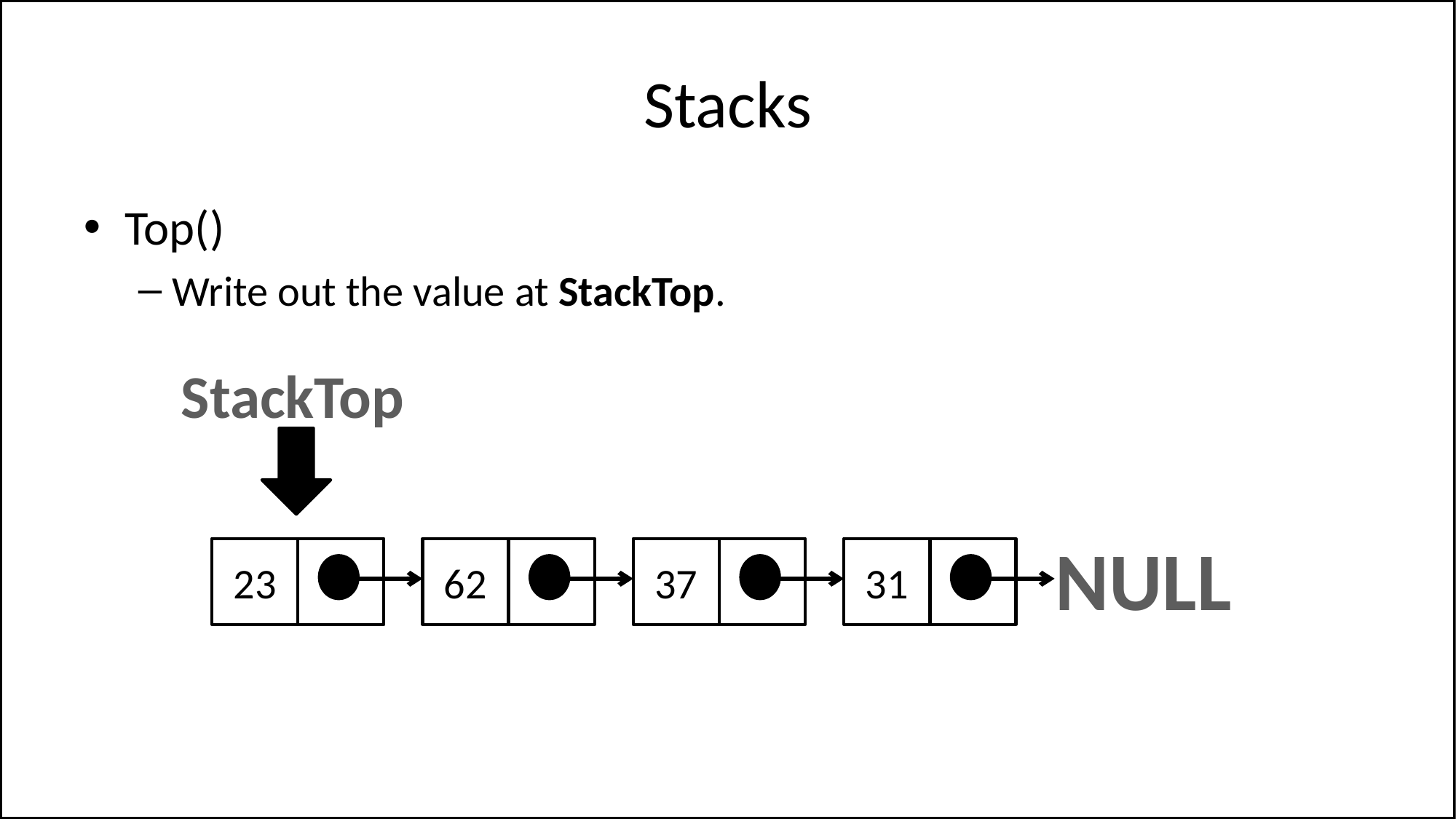

# Stacks
Top()
Write out the value at StackTop.

StackTop

NULL
23

62

37

31